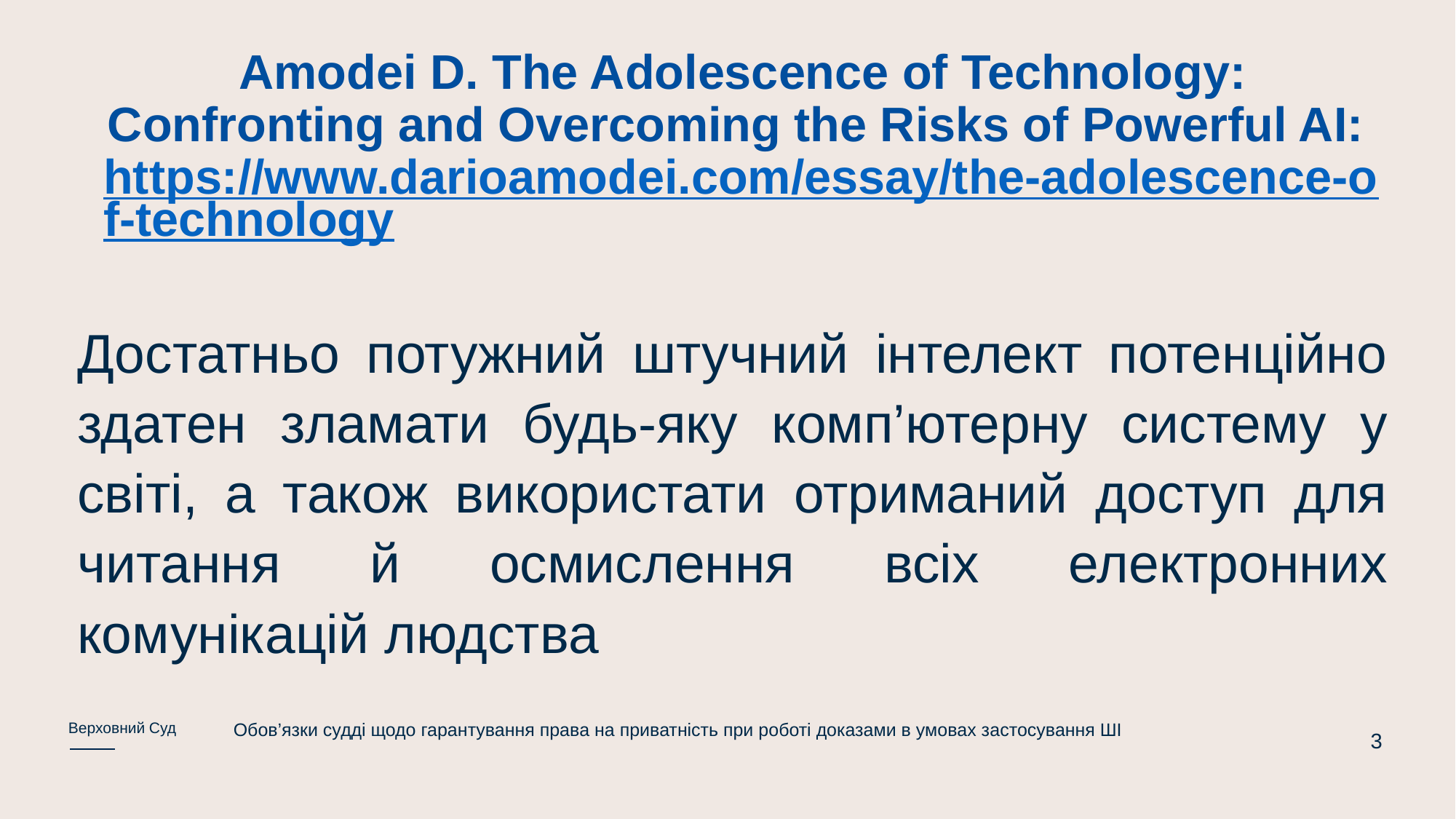

# Amodei D. The Adolescence of Technology: Confronting and Overcoming the Risks of Powerful AI: https://www.darioamodei.com/essay/the-adolescence-of-technology

Достатньо потужний штучний інтелект потенційно здатен зламати будь-яку комп’ютерну систему у світі, а також використати отриманий доступ для читання й осмислення всіх електронних комунікацій людства
Обов’язки судді щодо гарантування права на приватність при роботі доказами в умовах застосування ШІ
Верховний Суд
3